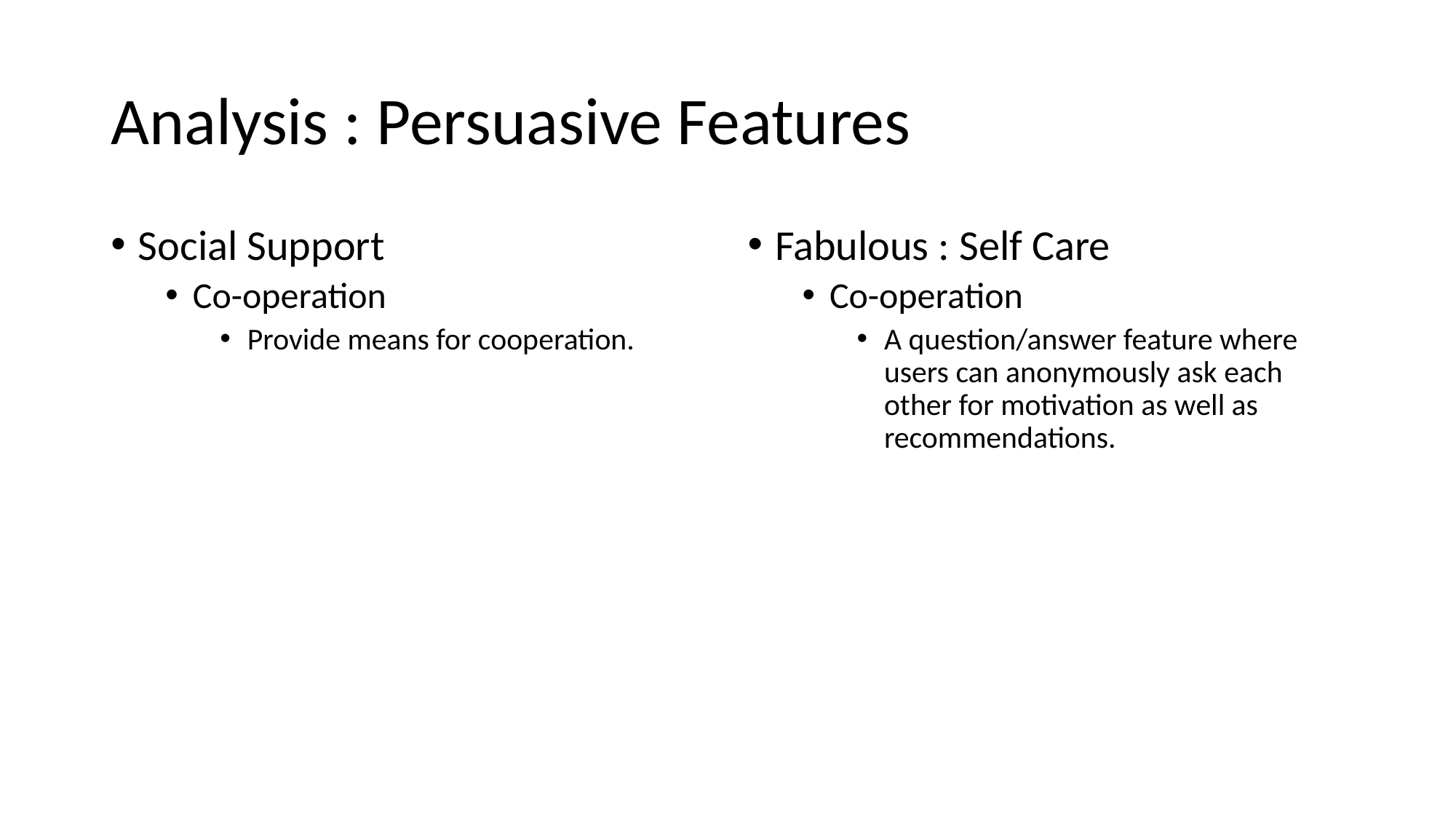

# Analysis : Persuasive Features
Social Support
Co-operation
Provide means for cooperation.
Fabulous : Self Care
Co-operation
A question/answer feature where users can anonymously ask each other for motivation as well as recommendations.